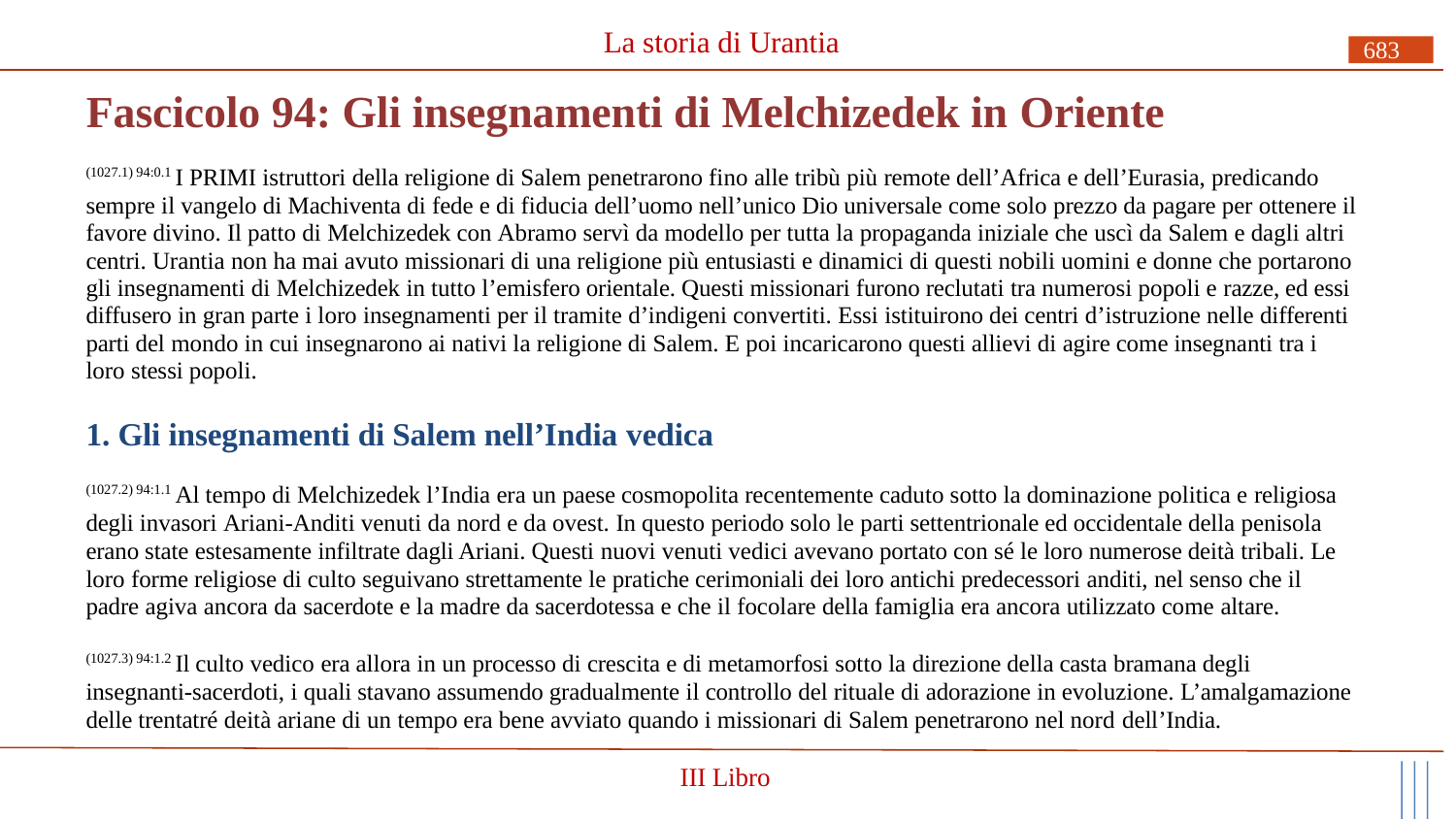

La storia di Urantia
683

# Fascicolo 94: Gli insegnamenti di Melchizedek in Oriente
(1027.1) 94:0.1 I PRIMI istruttori della religione di Salem penetrarono fino alle tribù più remote dell’Africa e dell’Eurasia, predicando  sempre il vangelo di Machiventa di fede e di fiducia dell’uomo nell’unico Dio universale come solo prezzo da pagare per ottenere il  favore divino. Il patto di Melchizedek con Abramo servì da modello per tutta la propaganda iniziale che uscì da Salem e dagli altri  centri. Urantia non ha mai avuto missionari di una religione più entusiasti e dinamici di questi nobili uomini e donne che portarono  gli insegnamenti di Melchizedek in tutto l’emisfero orientale. Questi missionari furono reclutati tra numerosi popoli e razze, ed essi  diffusero in gran parte i loro insegnamenti per il tramite d’indigeni convertiti. Essi istituirono dei centri d’istruzione nelle differenti  parti del mondo in cui insegnarono ai nativi la religione di Salem. E poi incaricarono questi allievi di agire come insegnanti tra i  loro stessi popoli.

1. Gli insegnamenti di Salem nell’India vedica
(1027.2) 94:1.1 Al tempo di Melchizedek l’India era un paese cosmopolita recentemente caduto sotto la dominazione politica e religiosa  degli invasori Ariani-Anditi venuti da nord e da ovest. In questo periodo solo le parti settentrionale ed occidentale della penisola  erano state estesamente infiltrate dagli Ariani. Questi nuovi venuti vedici avevano portato con sé le loro numerose deità tribali. Le  loro forme religiose di culto seguivano strettamente le pratiche cerimoniali dei loro antichi predecessori anditi, nel senso che il  padre agiva ancora da sacerdote e la madre da sacerdotessa e che il focolare della famiglia era ancora utilizzato come altare.

(1027.3) 94:1.2 Il culto vedico era allora in un processo di crescita e di metamorfosi sotto la direzione della casta bramana degli  insegnanti-sacerdoti, i quali stavano assumendo gradualmente il controllo del rituale di adorazione in evoluzione. L’amalgamazione  delle trentatré deità ariane di un tempo era bene avviato quando i missionari di Salem penetrarono nel nord dell’India.

III Libro